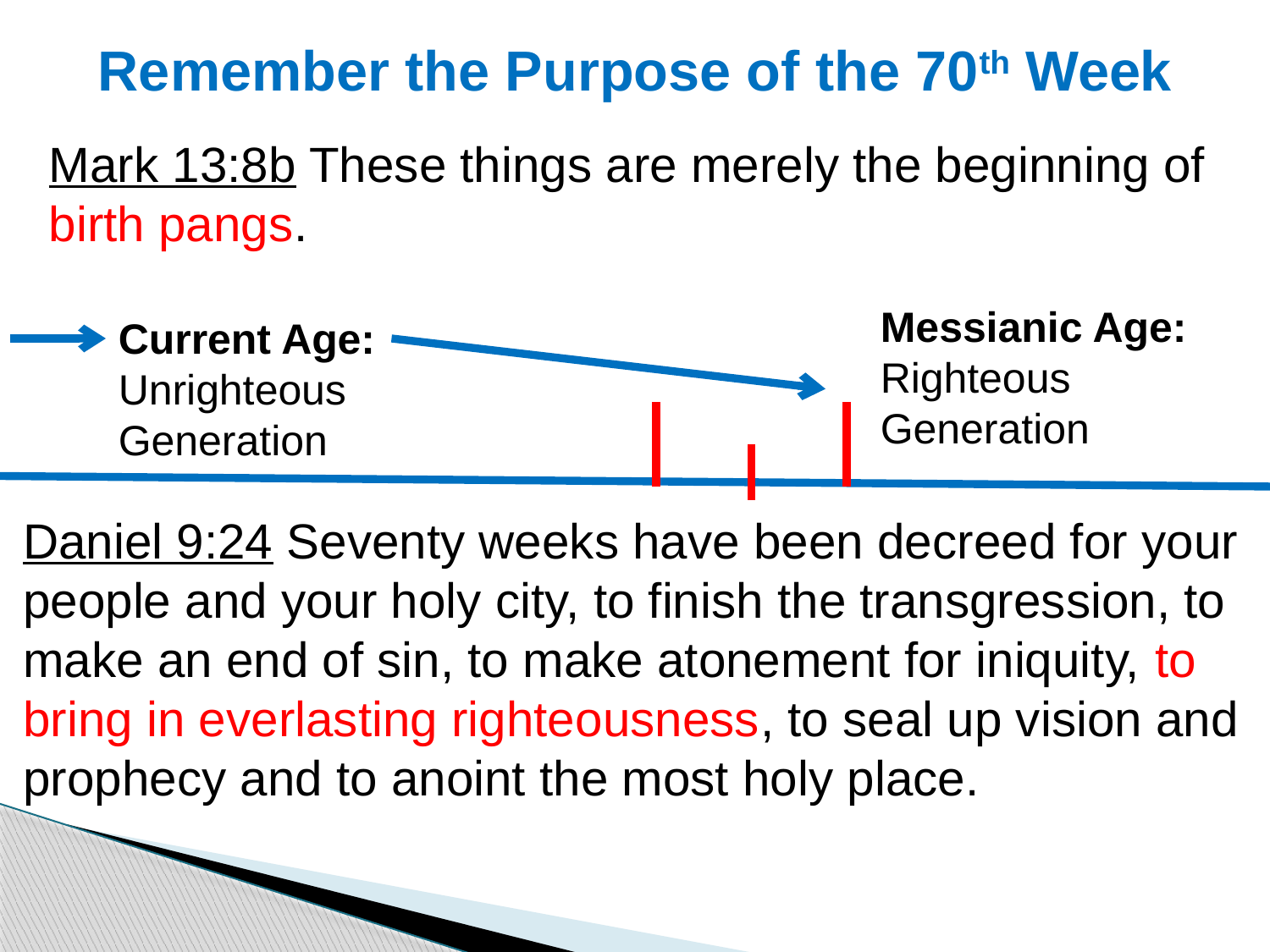

# Remember the Purpose of the 70th Week
Mark 13:8b These things are merely the beginning of birth pangs.
Messianic Age: Righteous Generation
Current Age: Unrighteous Generation
Daniel 9:24 Seventy weeks have been decreed for your people and your holy city, to finish the transgression, to make an end of sin, to make atonement for iniquity, to bring in everlasting righteousness, to seal up vision and prophecy and to anoint the most holy place.